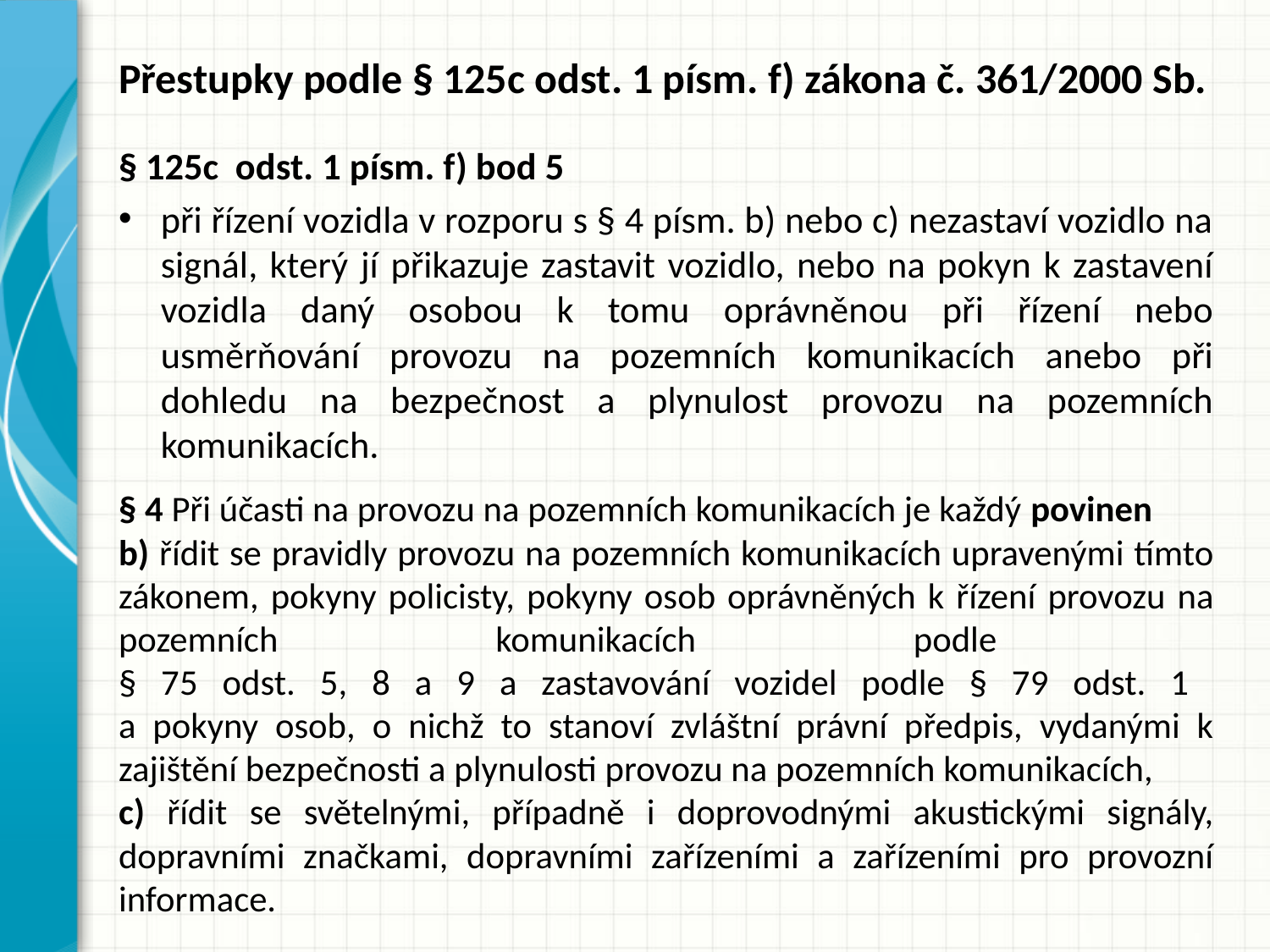

# Přestupky podle § 125c odst. 1 písm. f) zákona č. 361/2000 Sb.
§ 125c  odst. 1 písm. f) bod 5
při řízení vozidla v rozporu s § 4 písm. b) nebo c) nezastaví vozidlo na signál, který jí přikazuje zastavit vozidlo, nebo na pokyn k zastavení vozidla daný osobou k tomu oprávněnou při řízení nebo usměrňování provozu na pozemních komunikacích anebo při dohledu na bezpečnost a plynulost provozu na pozemních komunikacích.

§ 4 Při účasti na provozu na pozemních komunikacích je každý povinen
b) řídit se pravidly provozu na pozemních komunikacích upravenými tímto zákonem, pokyny policisty, pokyny osob oprávněných k řízení provozu na pozemních komunikacích podle
§ 75 odst. 5, 8 a 9 a zastavování vozidel podle § 79 odst. 1
a pokyny osob, o nichž to stanoví zvláštní právní předpis, vydanými k zajištění bezpečnosti a plynulosti provozu na pozemních komunikacích,
c) řídit se světelnými, případně i doprovodnými akustickými signály, dopravními značkami, dopravními zařízeními a zařízeními pro provozní informace.